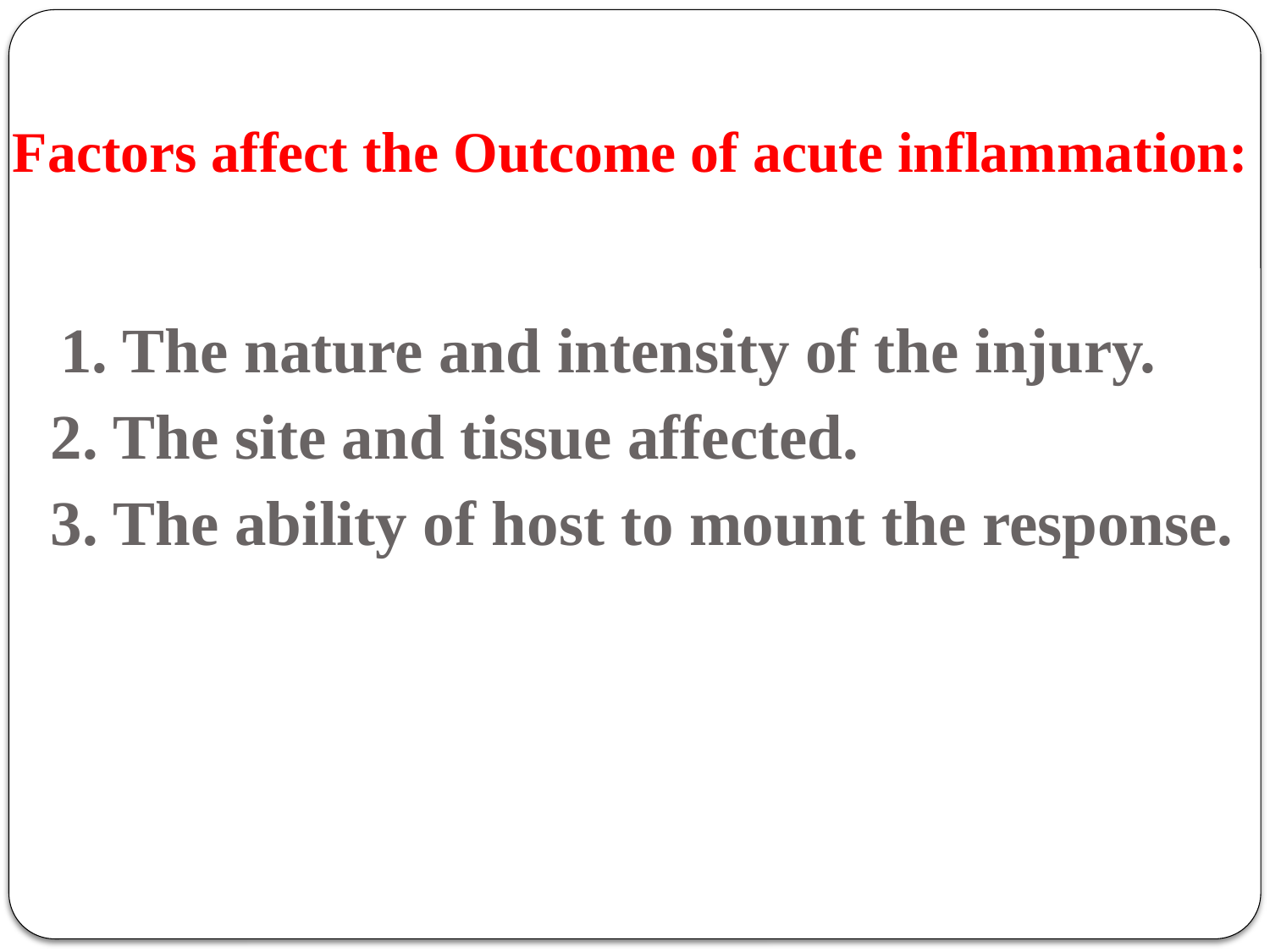

# Factors affect the Outcome of acute inflammation:

   1. The nature and intensity of the injury.
	2. The site and tissue affected.
	3. The ability of host to mount the response.